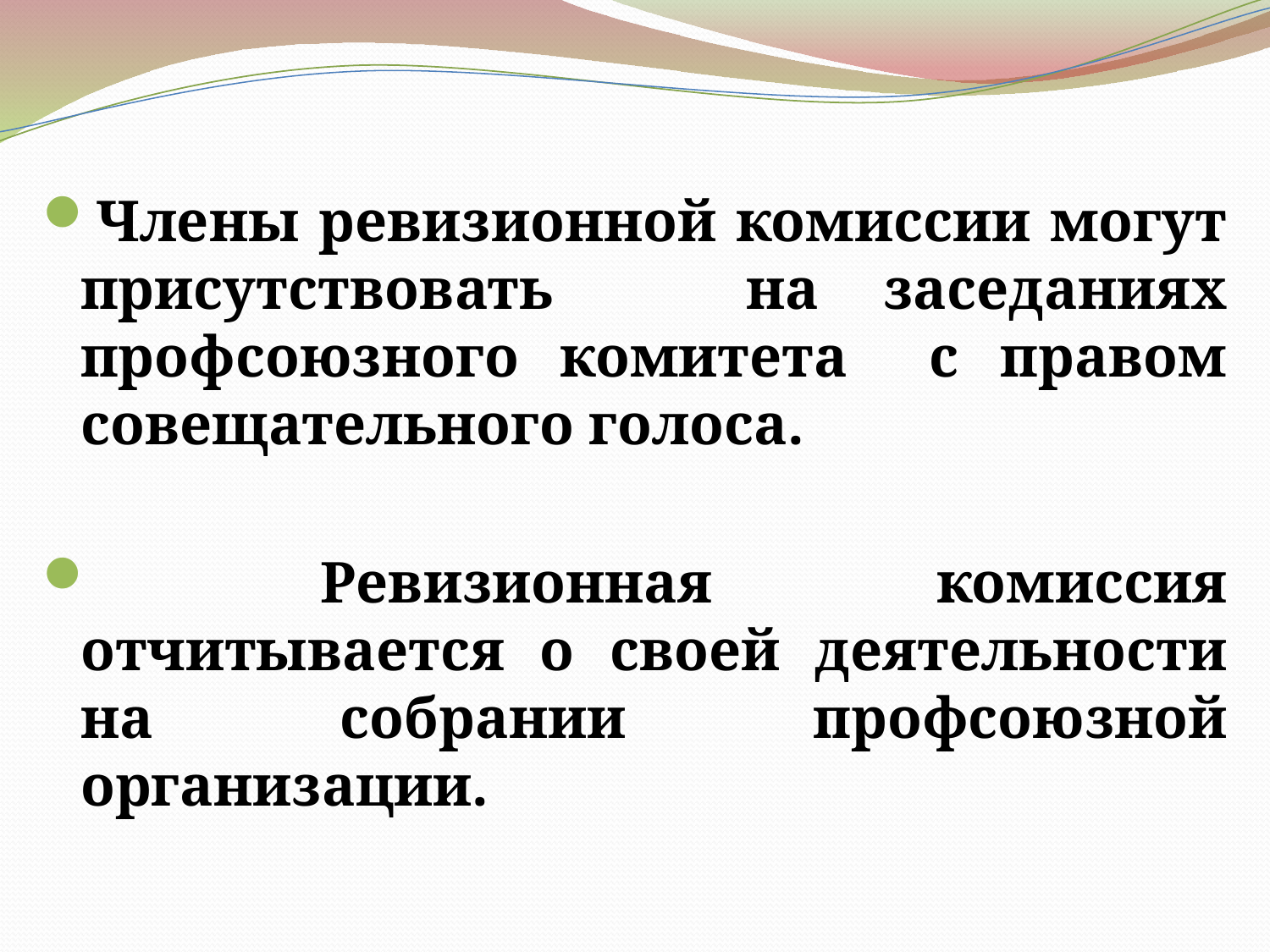

#
Члены ревизионной комиссии могут присутствовать   на заседаниях профсоюзного комитета  с правом совещательного голоса.

 Ревизионная комиссия отчитывается о своей деятельности на собрании профсоюзной организации.